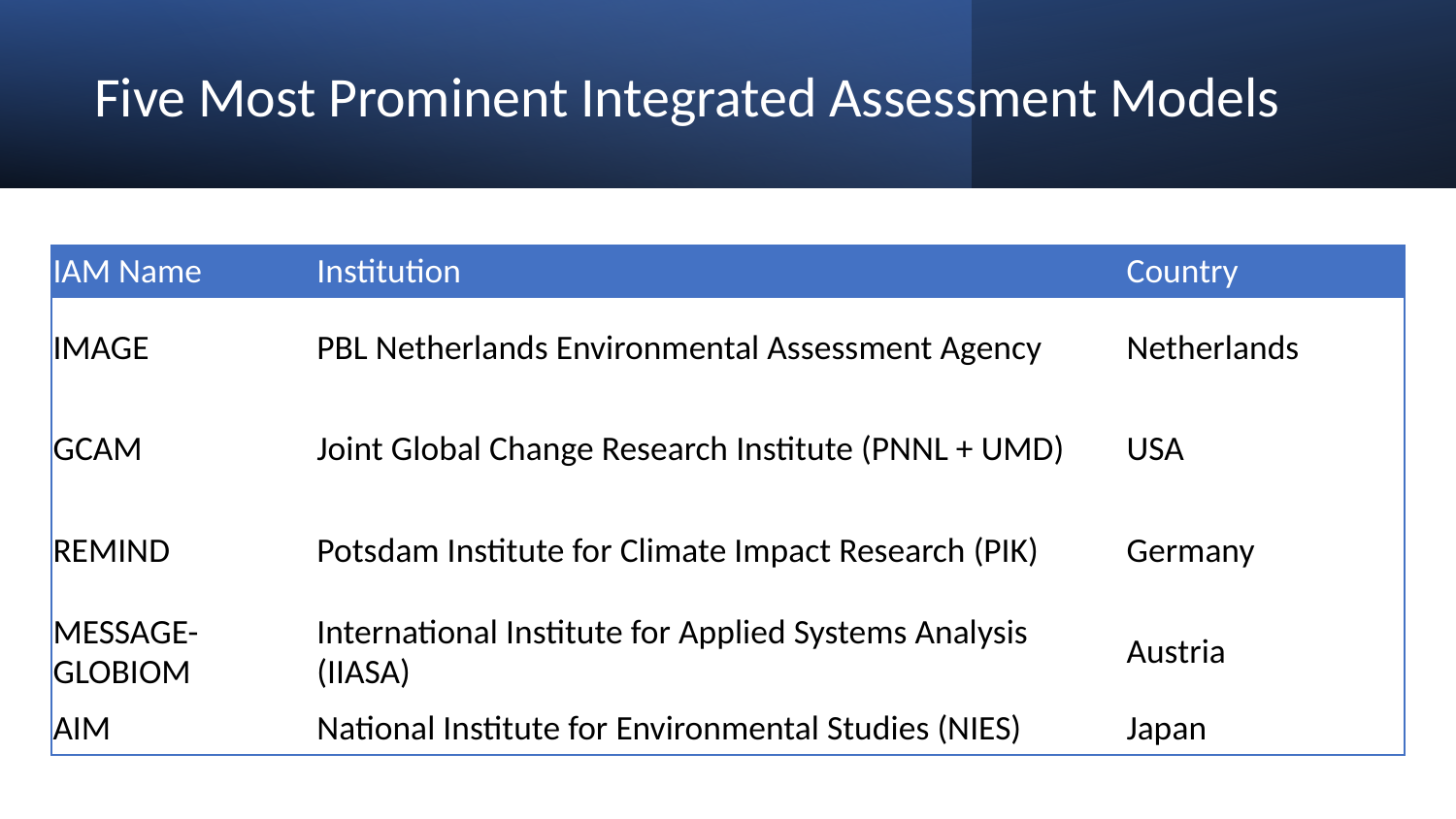

Five Most Prominent Integrated Assessment Models
| IAM Name | Institution | Country |
| --- | --- | --- |
| IMAGE | PBL Netherlands Environmental Assessment Agency | Netherlands |
| GCAM | Joint Global Change Research Institute (PNNL + UMD) | USA |
| REMIND | Potsdam Institute for Climate Impact Research (PIK) | Germany |
| MESSAGE-GLOBIOM | International Institute for Applied Systems Analysis (IIASA) | Austria |
| AIM | National Institute for Environmental Studies (NIES) | Japan |